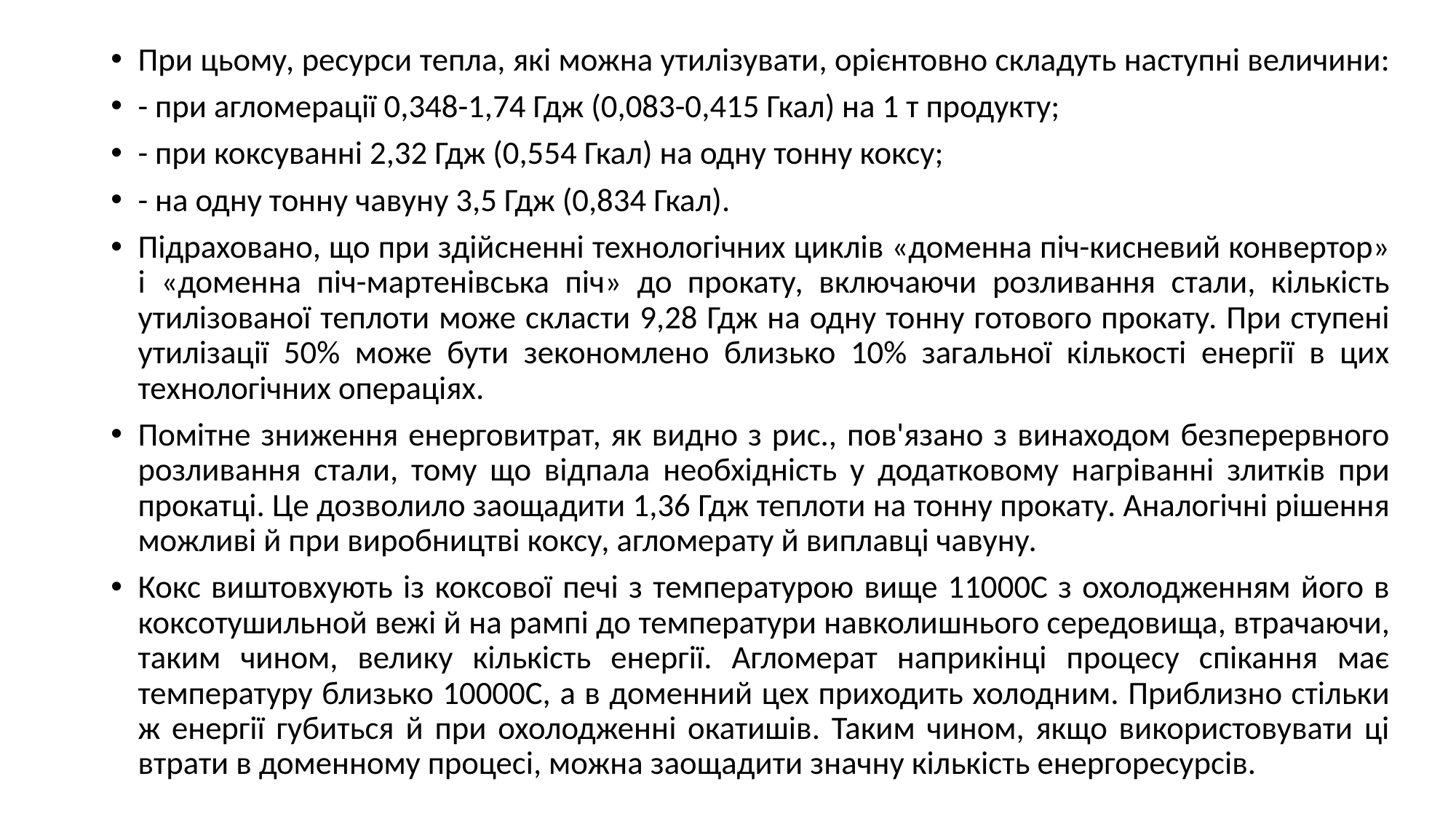

При цьому, ресурси тепла, які можна утилізувати, орієнтовно складуть наступні величини:
- при агломерації 0,348-1,74 Гдж (0,083-0,415 Гкал) на 1 т продукту;
- при коксуванні 2,32 Гдж (0,554 Гкал) на одну тонну коксу;
- на одну тонну чавуну 3,5 Гдж (0,834 Гкал).
Підраховано, що при здійсненні технологічних циклів «доменна піч-кисневий конвертор» і «доменна піч-мартенівська піч» до прокату, включаючи розливання стали, кількість утилізованої теплоти може скласти 9,28 Гдж на одну тонну готового прокату. При ступені утилізації 50% може бути зекономлено близько 10% загальної кількості енергії в цих технологічних операціях.
Помітне зниження енерговитрат, як видно з рис., пов'язано з винаходом безперервного розливання стали, тому що відпала необхідність у додатковому нагріванні злитків при прокатці. Це дозволило заощадити 1,36 Гдж теплоти на тонну прокату. Аналогічні рішення можливі й при виробництві коксу, агломерату й виплавці чавуну.
Кокс виштовхують із коксової печі з температурою вище 11000С з охолодженням його в коксотушильной вежі й на рампі до температури навколишнього середовища, втрачаючи, таким чином, велику кількість енергії. Агломерат наприкінці процесу спікання має температуру близько 10000С, а в доменний цех приходить холодним. Приблизно стільки ж енергії губиться й при охолодженні окатишів. Таким чином, якщо використовувати ці втрати в доменному процесі, можна заощадити значну кількість енергоресурсів.